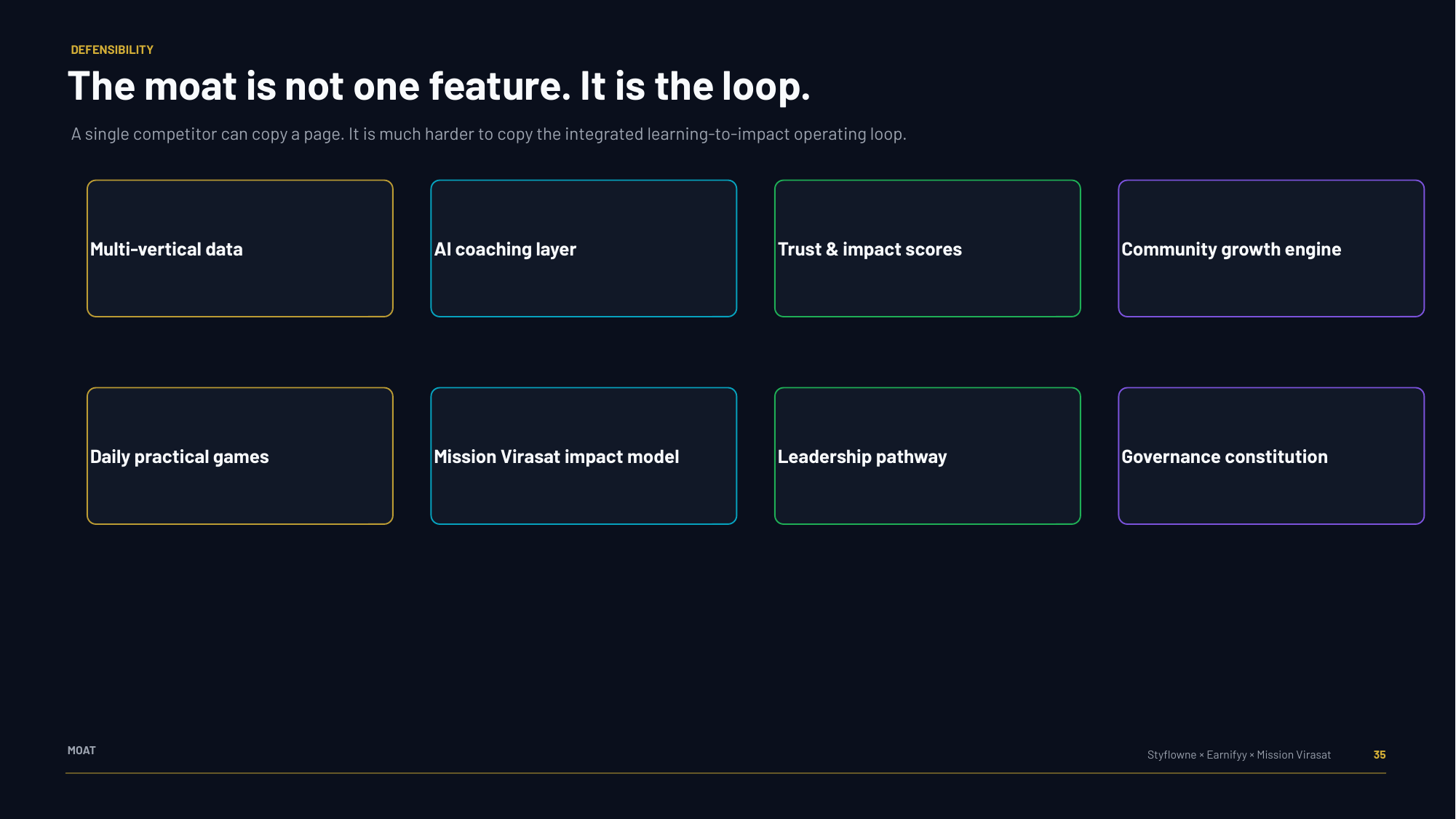

DEFENSIBILITY
The moat is not one feature. It is the loop.
A single competitor can copy a page. It is much harder to copy the integrated learning-to-impact operating loop.
Multi-vertical data
AI coaching layer
Trust & impact scores
Community growth engine
Daily practical games
Mission Virasat impact model
Leadership pathway
Governance constitution
MOAT
Styflowne × Earnifyy × Mission Virasat
35